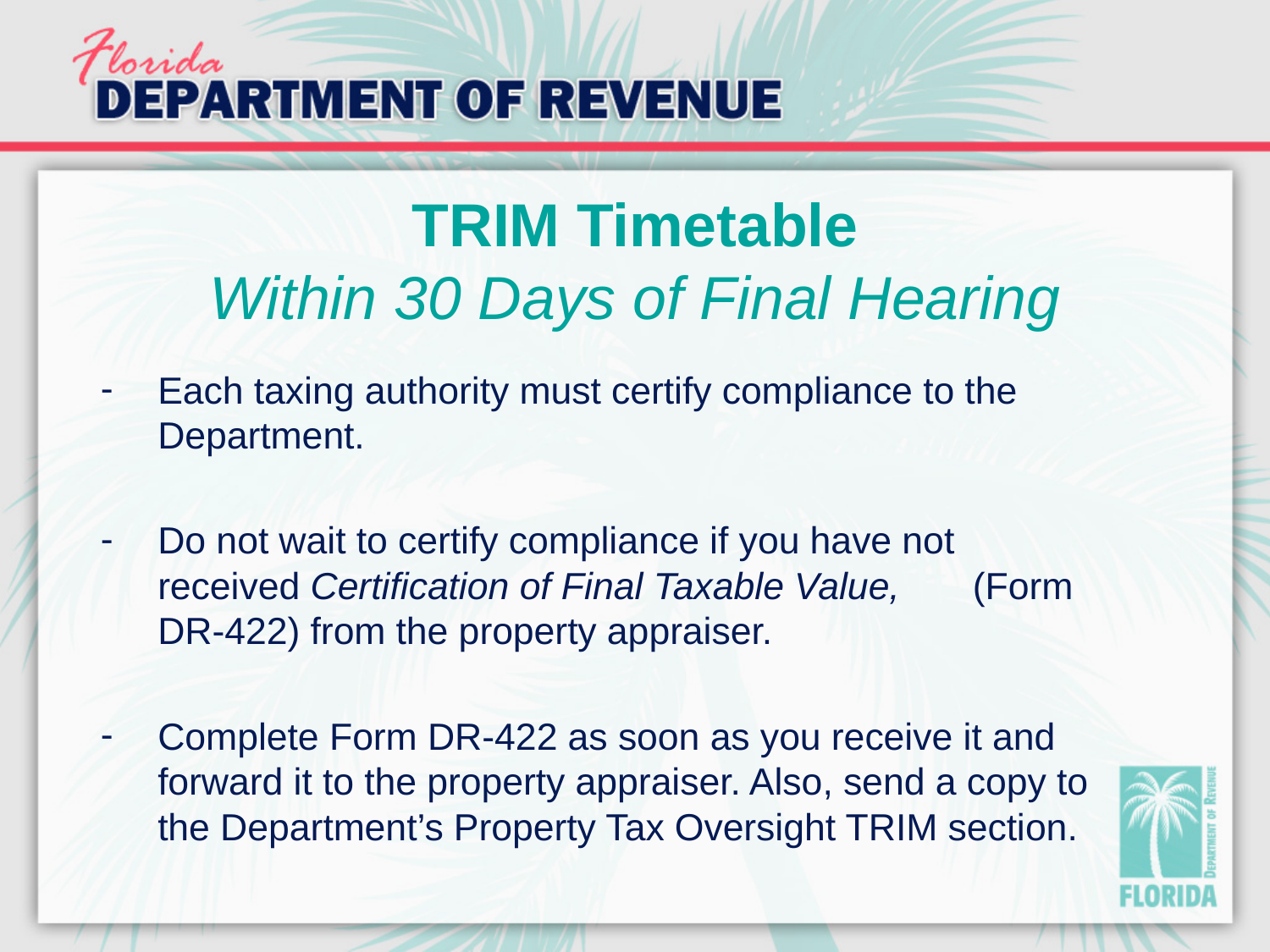

# TRIM Timetable Within 30 Days of Final Hearing
Each taxing authority must certify compliance to the Department.

Do not wait to certify compliance if you have not received Certification of Final Taxable Value,       (Form DR-422) from the property appraiser.

Complete Form DR-422 as soon as you receive it and forward it to the property appraiser. Also, send a copy to the Department’s Property Tax Oversight TRIM section.